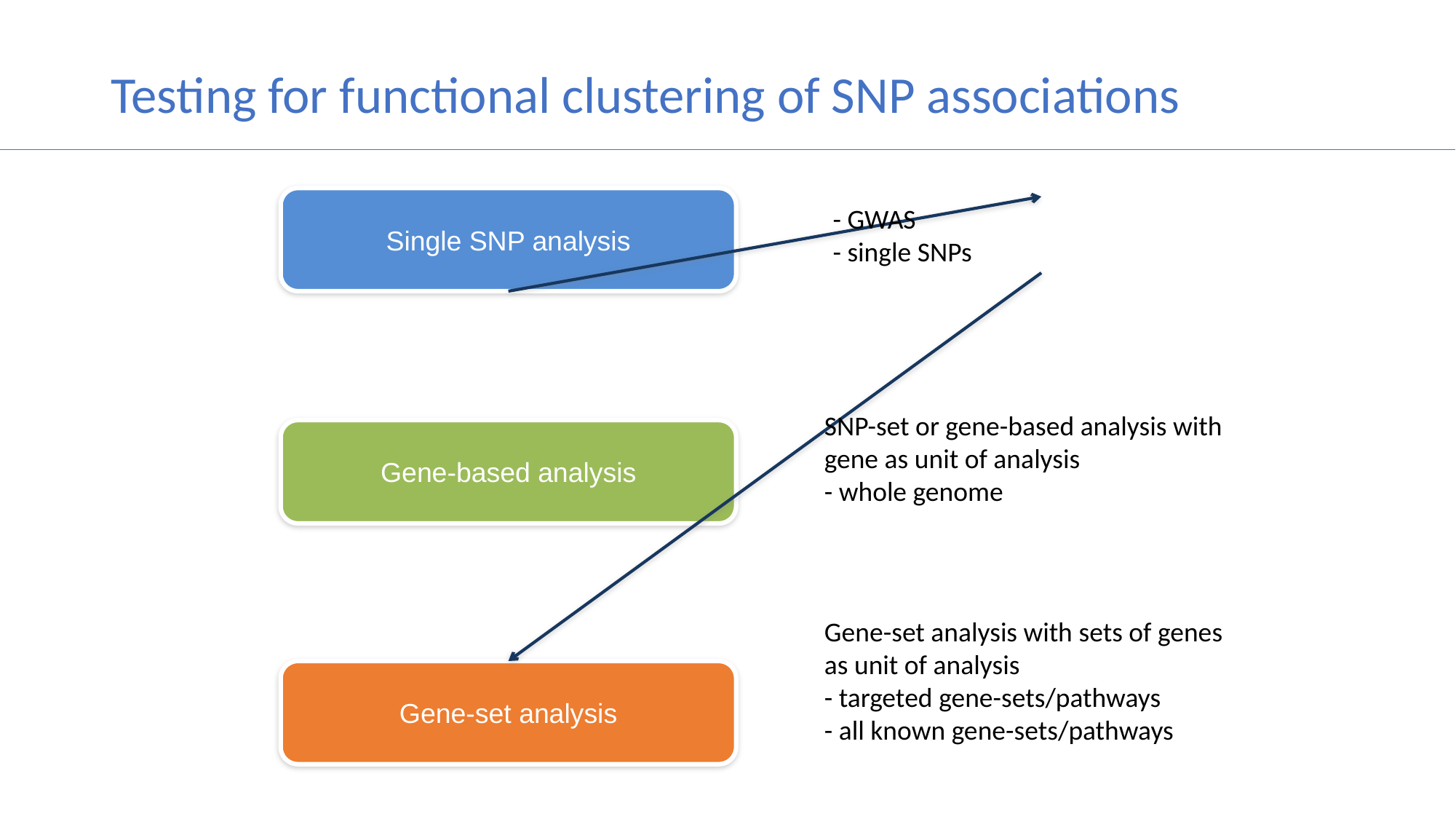

# Testing for functional clustering of SNP associations
Single SNP analysis
- GWAS
- single SNPs
SNP-set or gene-based analysis with gene as unit of analysis
- whole genome
Gene-based analysis
Gene-set analysis with sets of genes as unit of analysis
- targeted gene-sets/pathways
- all known gene-sets/pathways
Gene-set analysis